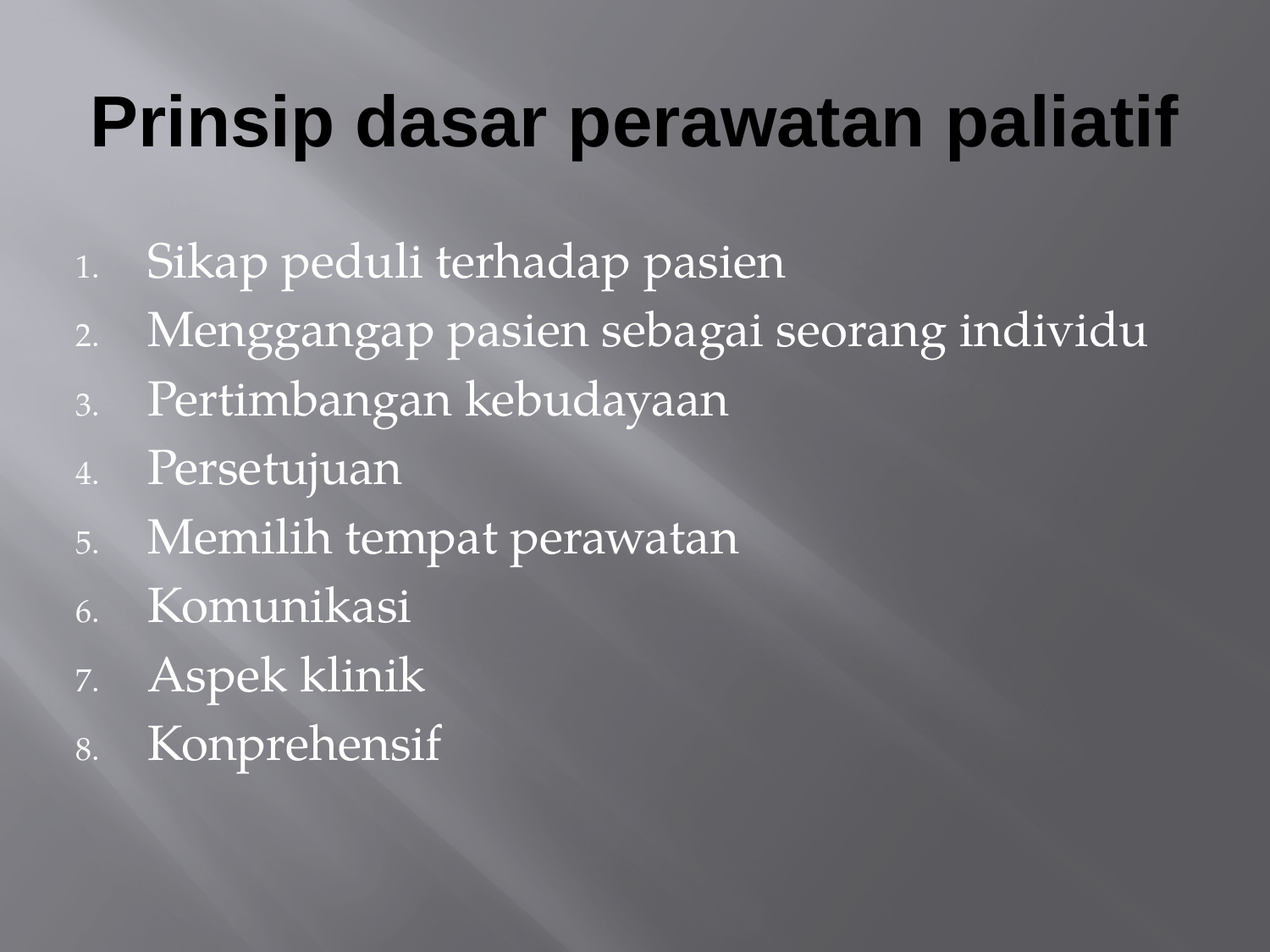

# Prinsip dasar perawatan paliatif
Sikap peduli terhadap pasien
Menggangap pasien sebagai seorang individu
Pertimbangan kebudayaan
Persetujuan
Memilih tempat perawatan
Komunikasi
Aspek klinik
Konprehensif